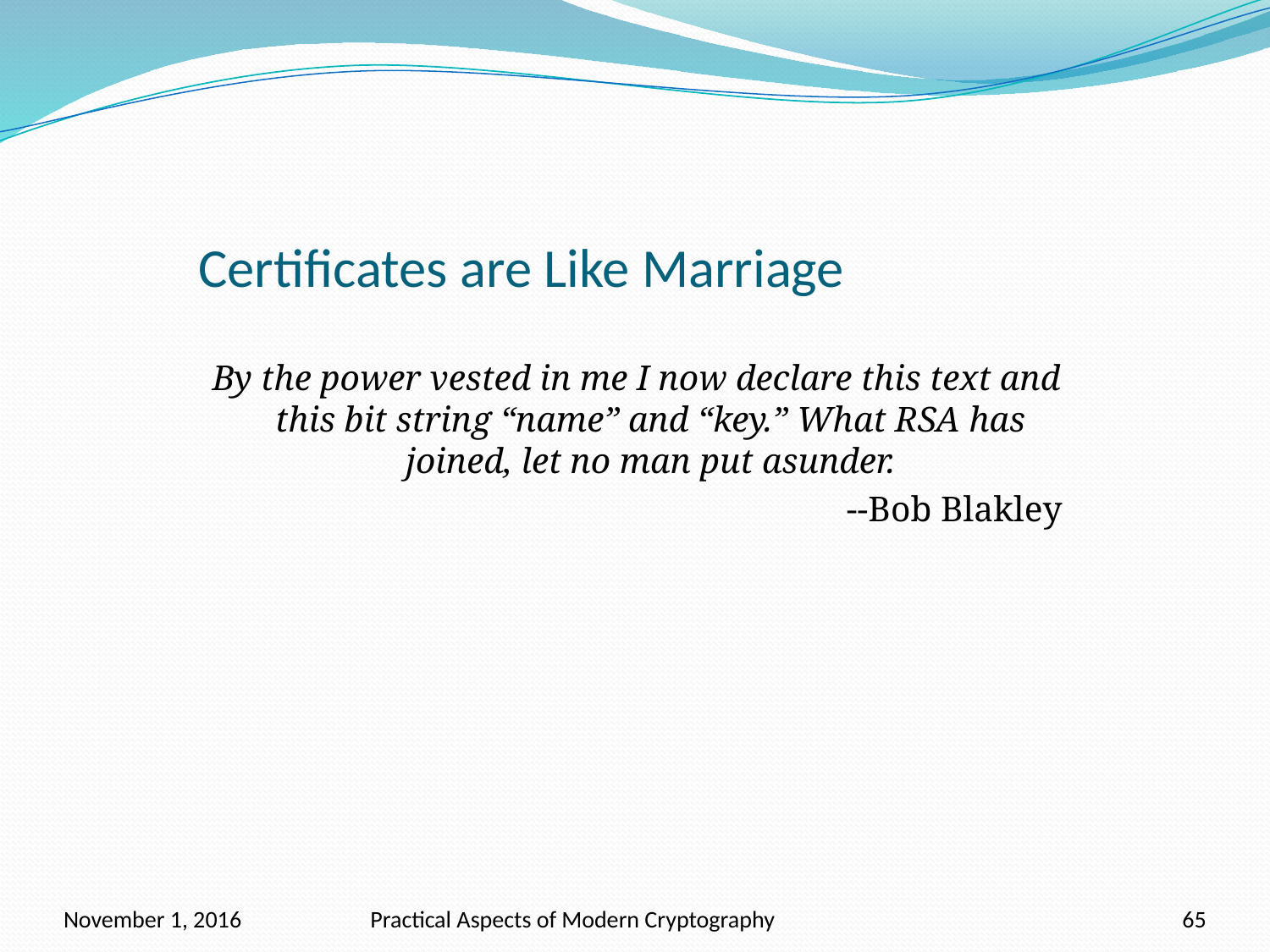

# Certificates are Like Marriage
By the power vested in me I now declare this text and this bit string “name” and “key.” What RSA has joined, let no man put asunder.
--Bob Blakley
November 1, 2016
Practical Aspects of Modern Cryptography
65